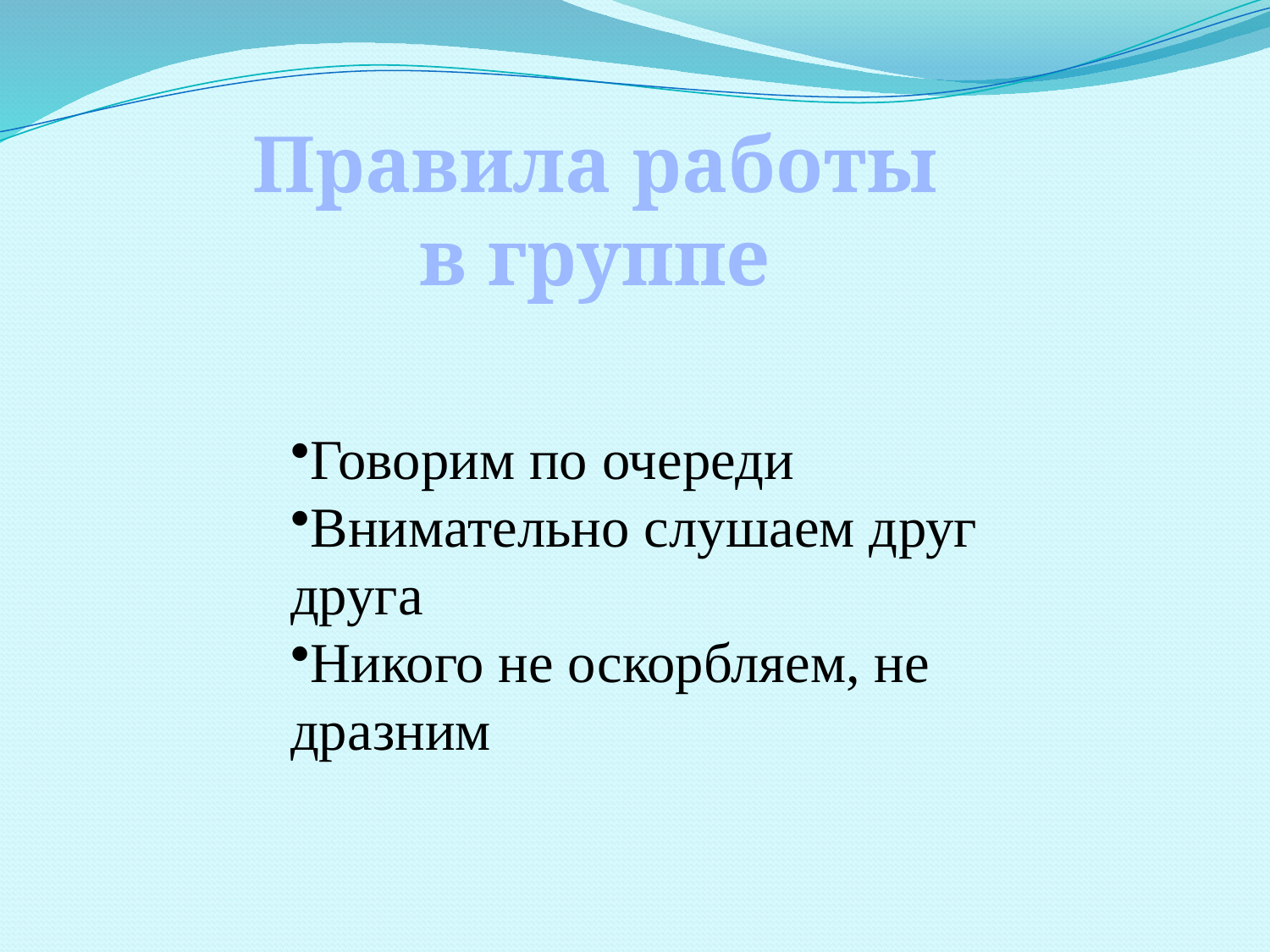

Правила работы в группе

Говорим по очереди
Внимательно слушаем друг друга
Никого не оскорбляем, не дразним